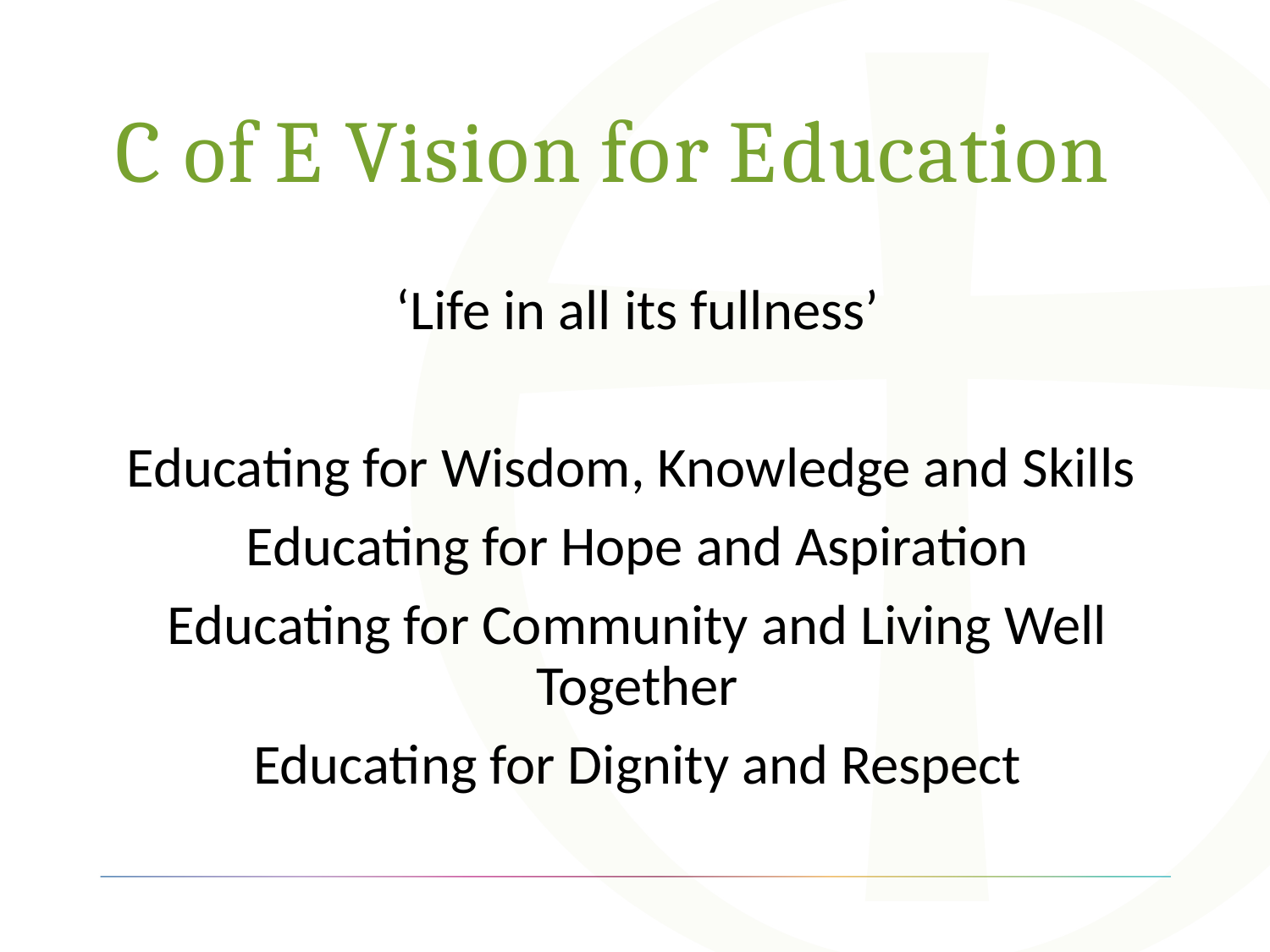

# C of E Vision for Education
‘Life in all its fullness’

Educating for Wisdom, Knowledge and Skills
Educating for Hope and Aspiration
Educating for Community and Living Well Together
Educating for Dignity and Respect